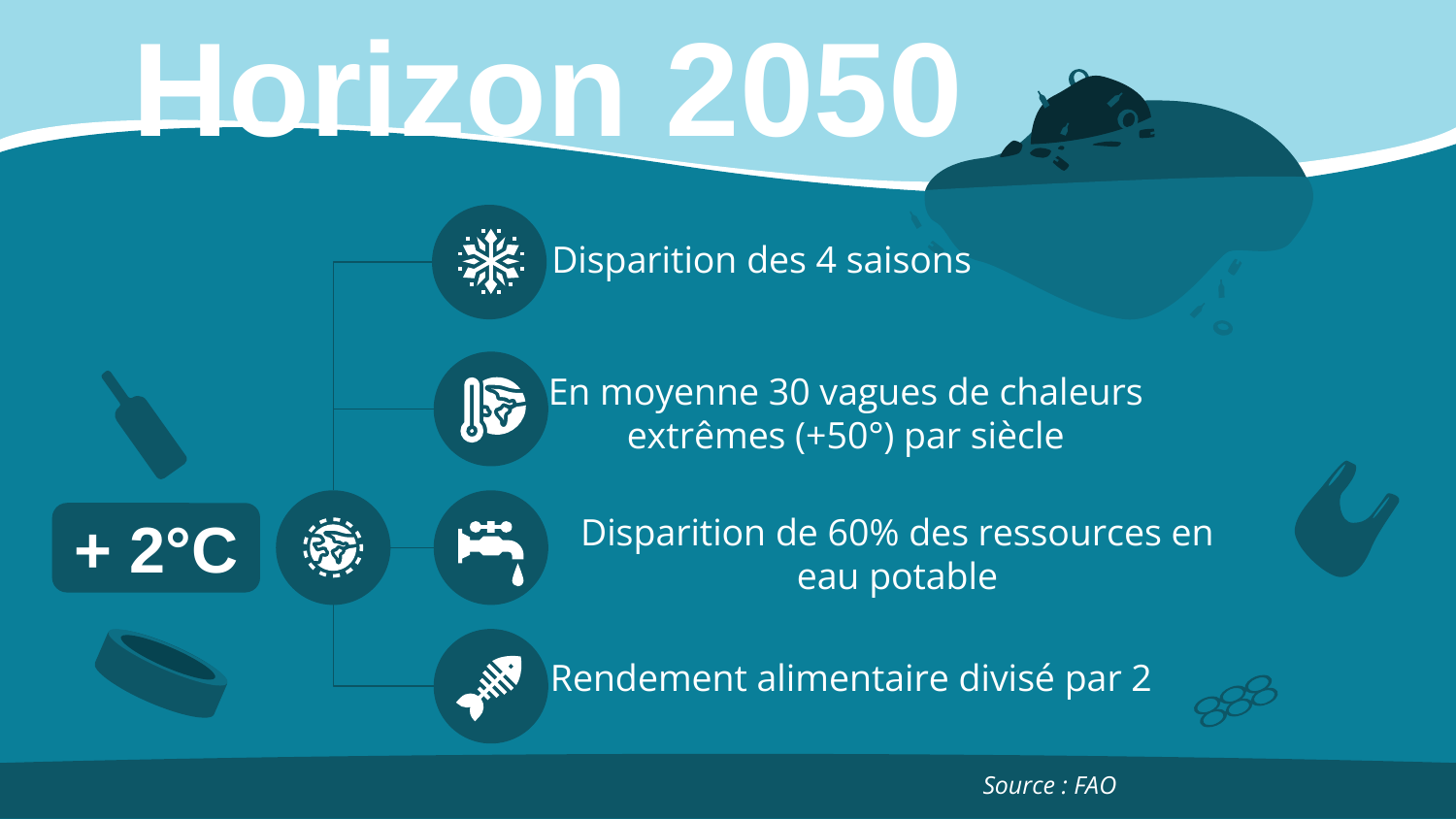

# Horizon 2050

Disparition des 4 saisons

En moyenne 30 vagues de chaleurs extrêmes (+50°) par siècle

Disparition de 60% des ressources en eau potable

+ 2°C

Rendement alimentaire divisé par 2

Source : FAO